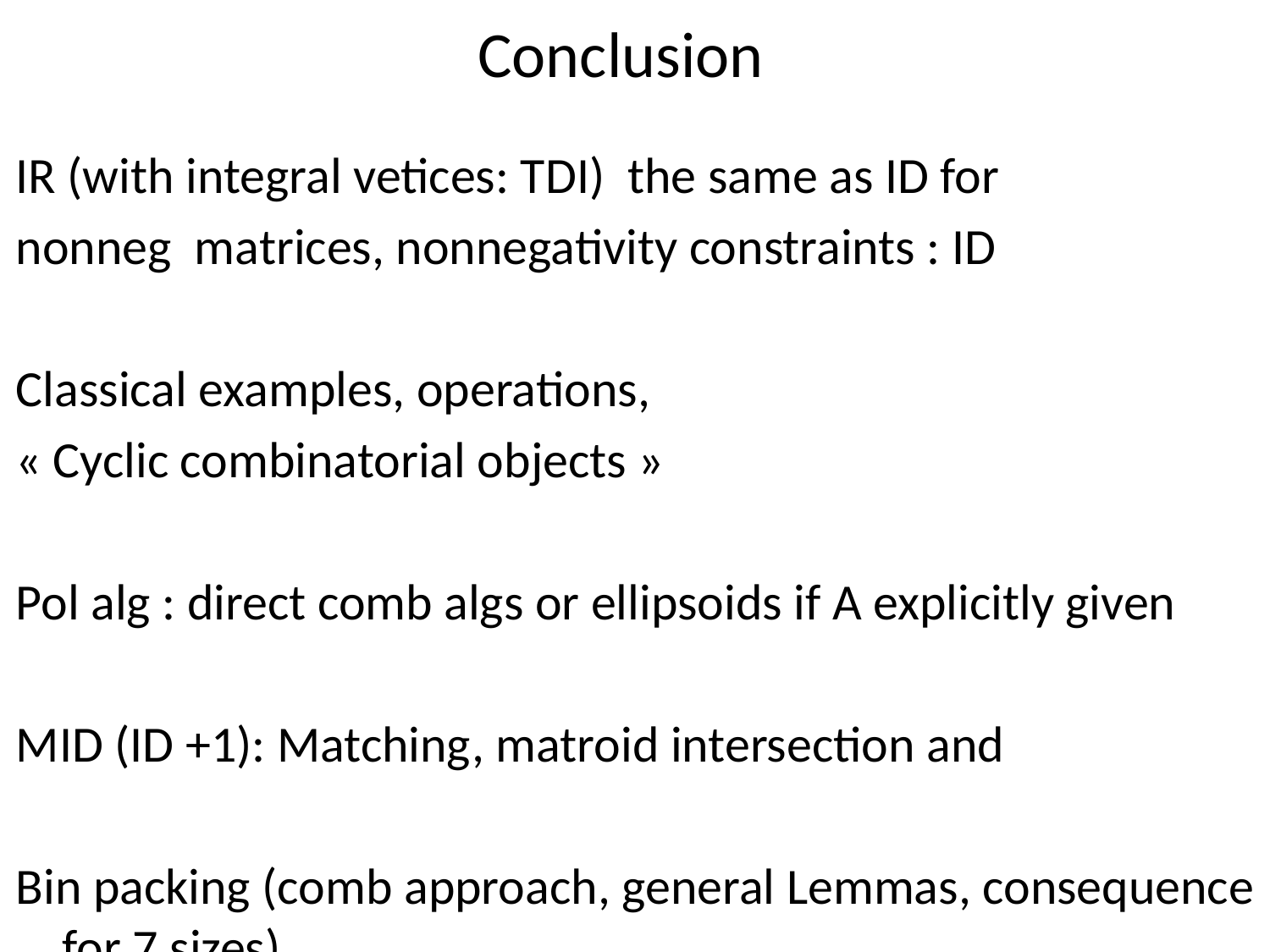

# Conclusion
IR (with integral vetices: TDI)  the same as ID for
nonneg  matrices, nonnegativity constraints : ID

Classical examples, operations,
« Cyclic combinatorial objects »

Pol alg : direct comb algs or ellipsoids if A explicitly given

MID (ID +1): Matching, matroid intersection and

Bin packing (comb approach, general Lemmas, consequence for 7 sizes)